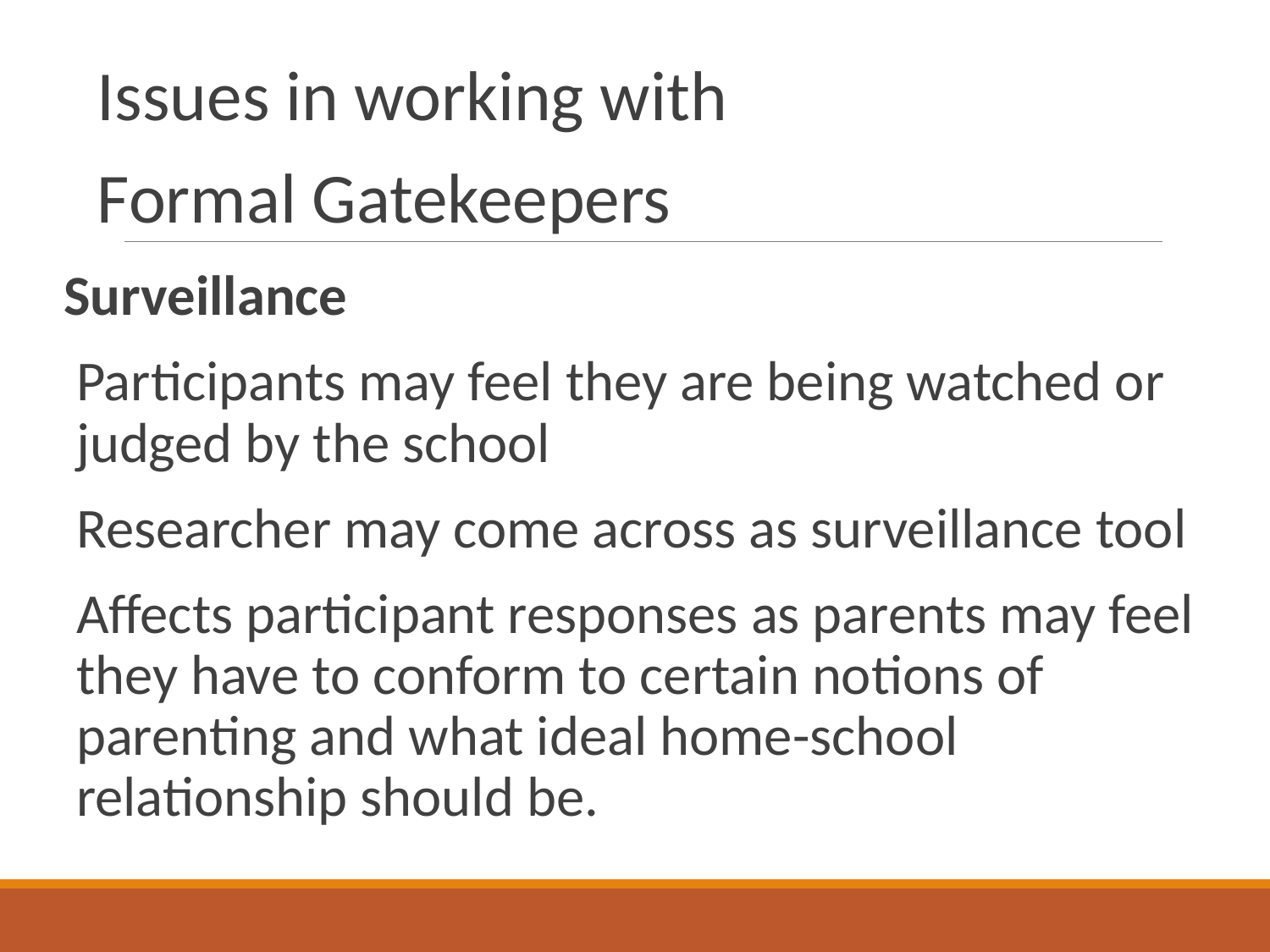

Issues in working with
Formal Gatekeepers
Surveillance
Participants may feel they are being watched or judged by the school
Researcher may come across as surveillance tool
Affects participant responses as parents may feel they have to conform to certain notions of parenting and what ideal home-school relationship should be.